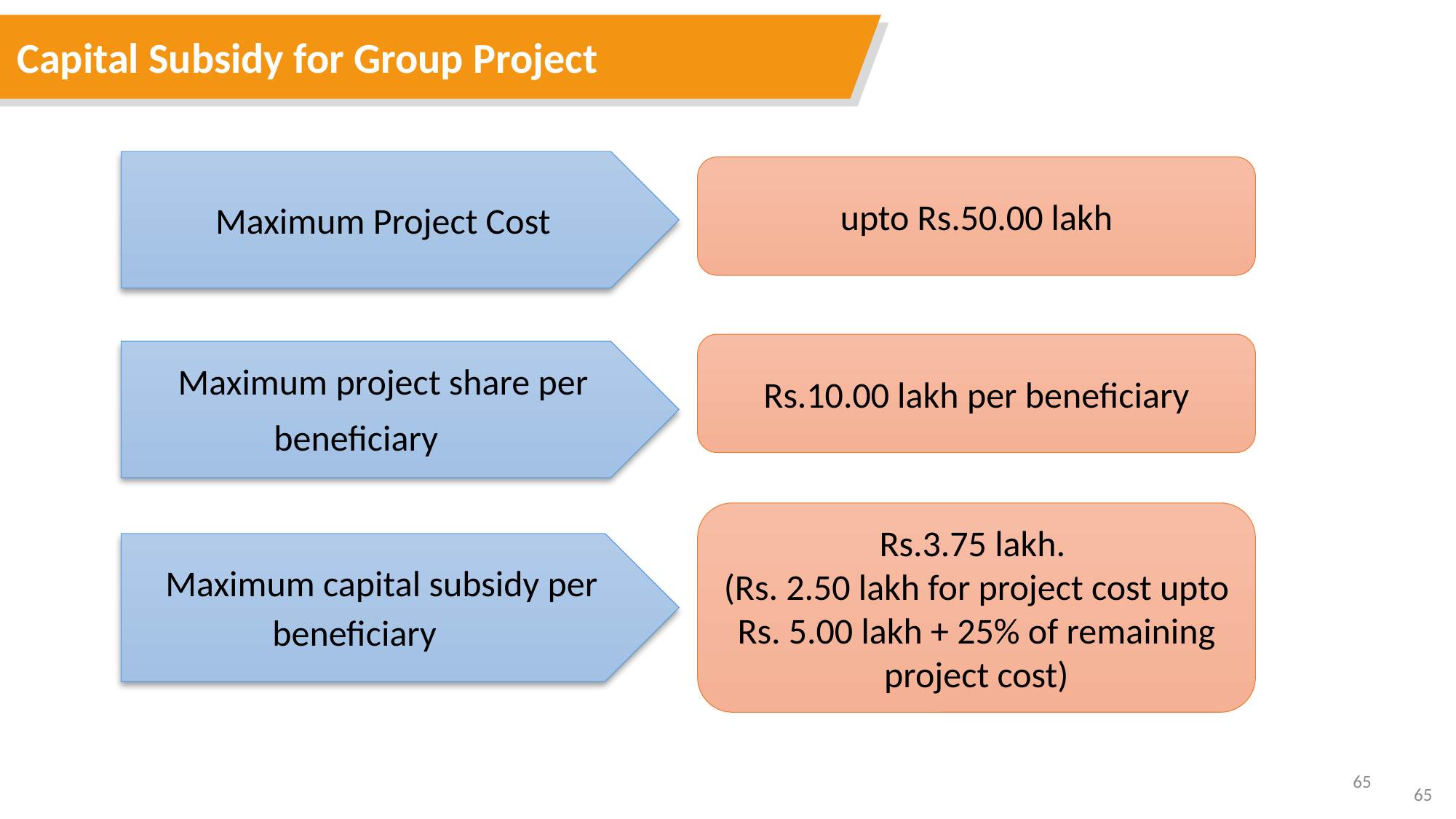

Capital Subsidy for Group Project

Maximum Project Cost
upto Rs.50.00 lakh
Rs.10.00 lakh per beneficiary
Maximum project share per beneficiary
Rs.3.75 lakh.
(Rs. 2.50 lakh for project cost upto Rs. 5.00 lakh + 25% of remaining project cost)
Maximum capital subsidy per beneficiary
65
65